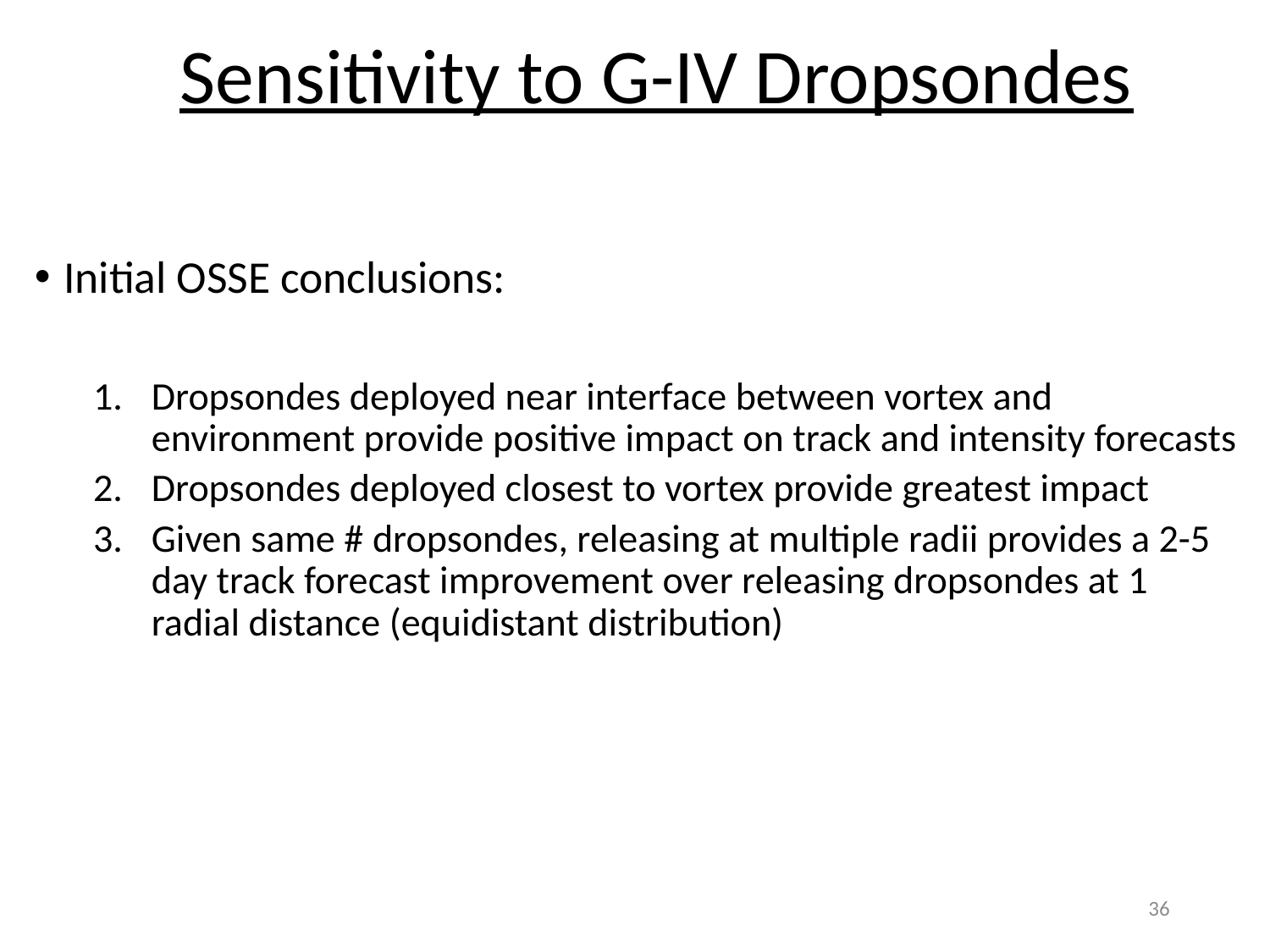

# Sensitivity to G-IV Dropsondes
Initial OSSE conclusions:

Dropsondes deployed near interface between vortex and environment provide positive impact on track and intensity forecasts
Dropsondes deployed closest to vortex provide greatest impact
Given same # dropsondes, releasing at multiple radii provides a 2-5 day track forecast improvement over releasing dropsondes at 1 radial distance (equidistant distribution)
36